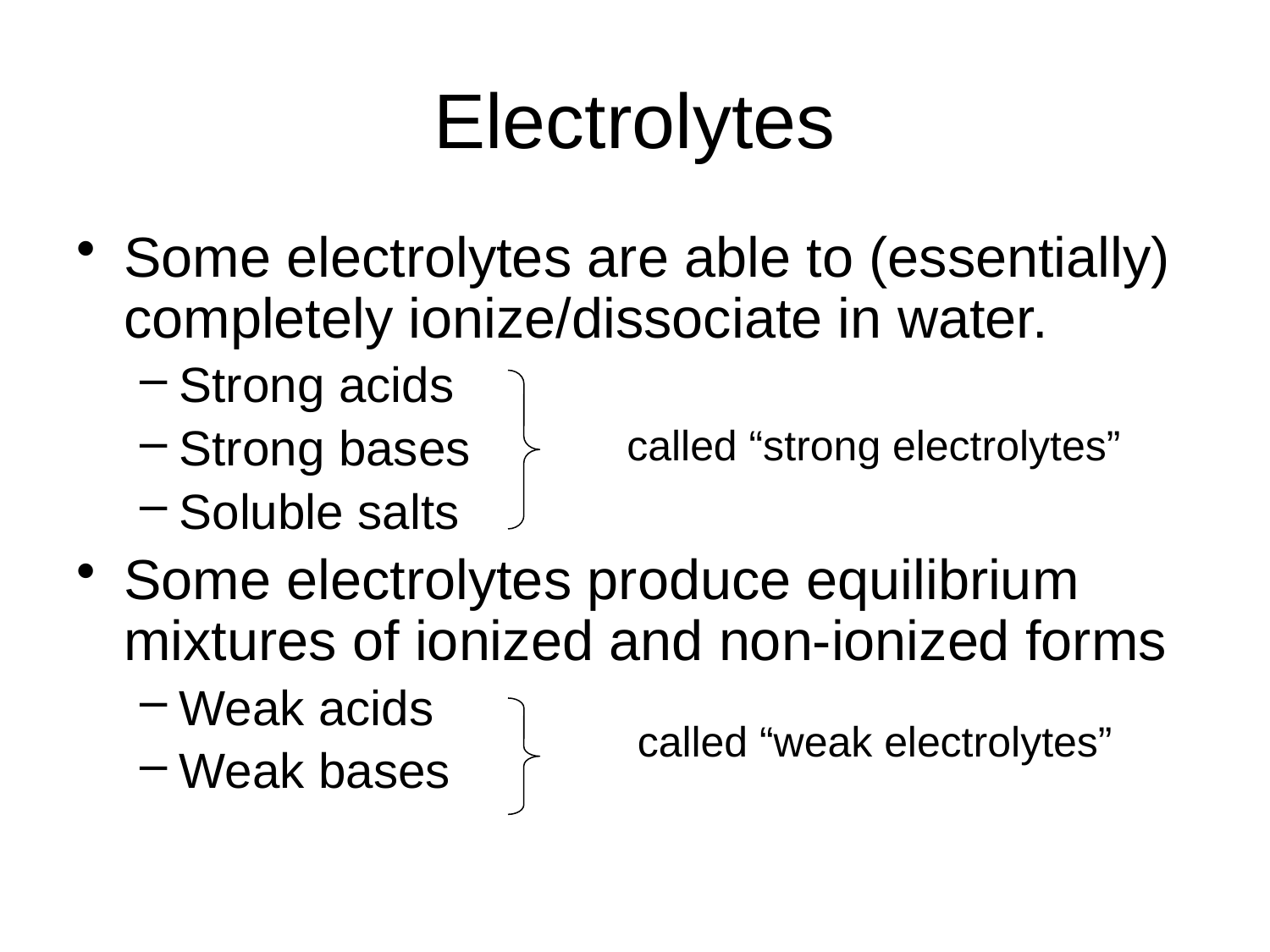

# Electrolytes
Some electrolytes are able to (essentially) completely ionize/dissociate in water.
Strong acids
Strong bases
Soluble salts
Some electrolytes produce equilibrium mixtures of ionized and non-ionized forms
Weak acids
Weak bases

called “strong electrolytes”

called “weak electrolytes”